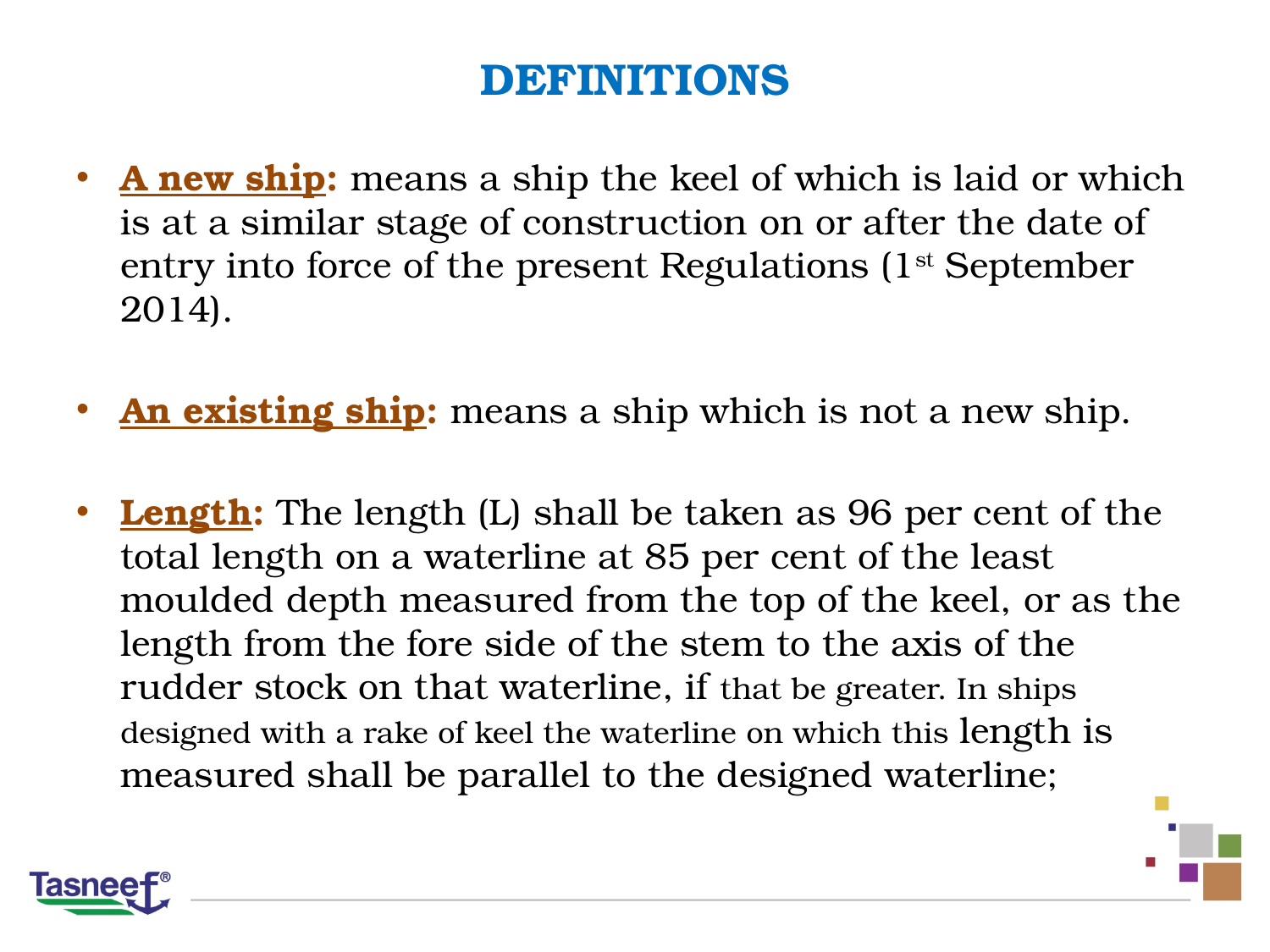

# DEFINITIONS
A new ship: means a ship the keel of which is laid or which is at a similar stage of construction on or after the date of entry into force of the present Regulations (1st September 2014).

An existing ship: means a ship which is not a new ship.

Length: The length (L) shall be taken as 96 per cent of the total length on a waterline at 85 per cent of the least moulded depth measured from the top of the keel, or as the length from the fore side of the stem to the axis of the rudder stock on that waterline, if that be greater. In ships designed with a rake of keel the waterline on which this length is measured shall be parallel to the designed waterline;